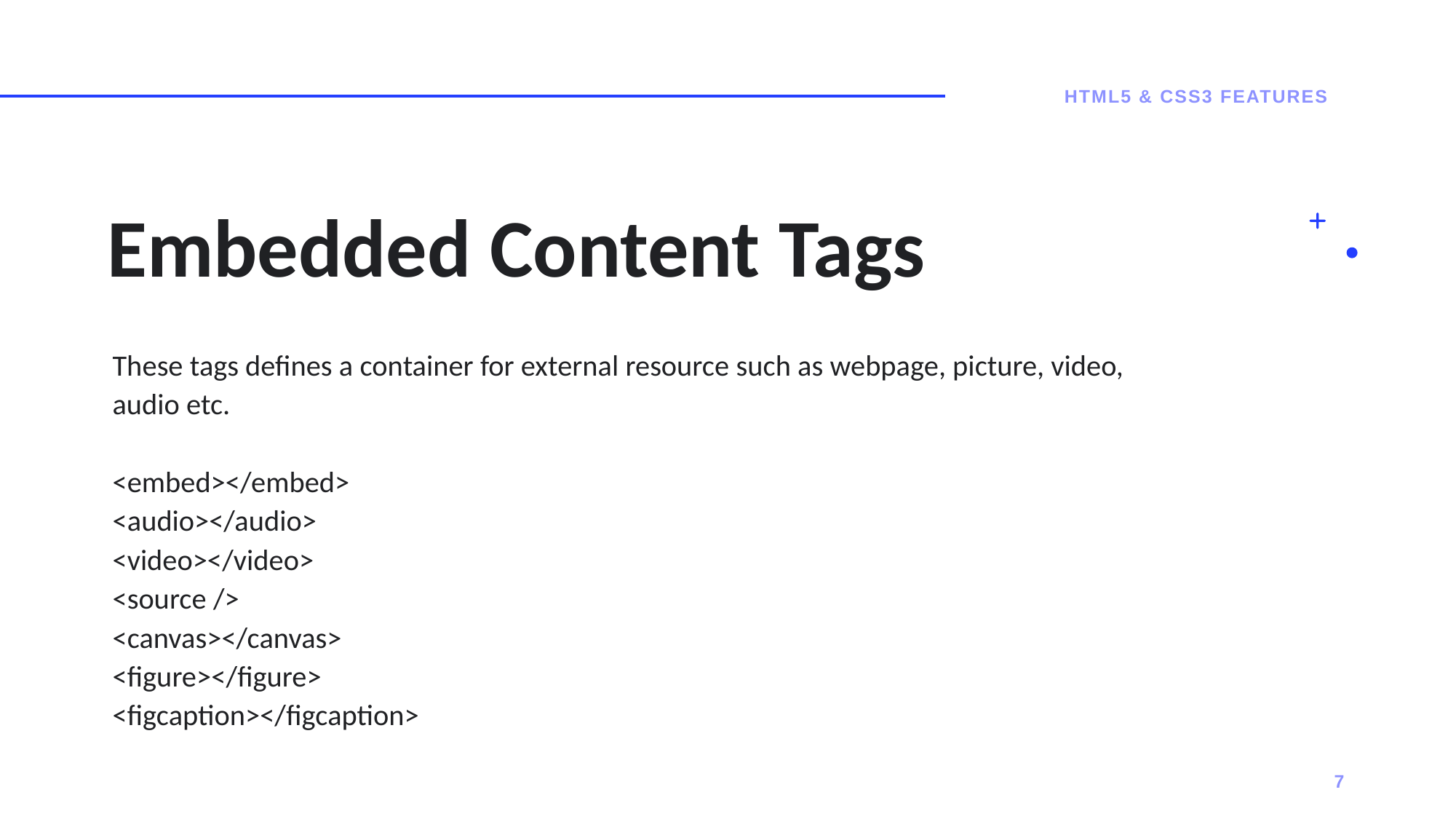

HTML5 & CSS3 Features
# Embedded Content Tags
These tags defines a container for external resource such as webpage, picture, video, audio etc.
<embed></embed>
<audio></audio>
<video></video>
<source />
<canvas></canvas>
<figure></figure>
<figcaption></figcaption>
7